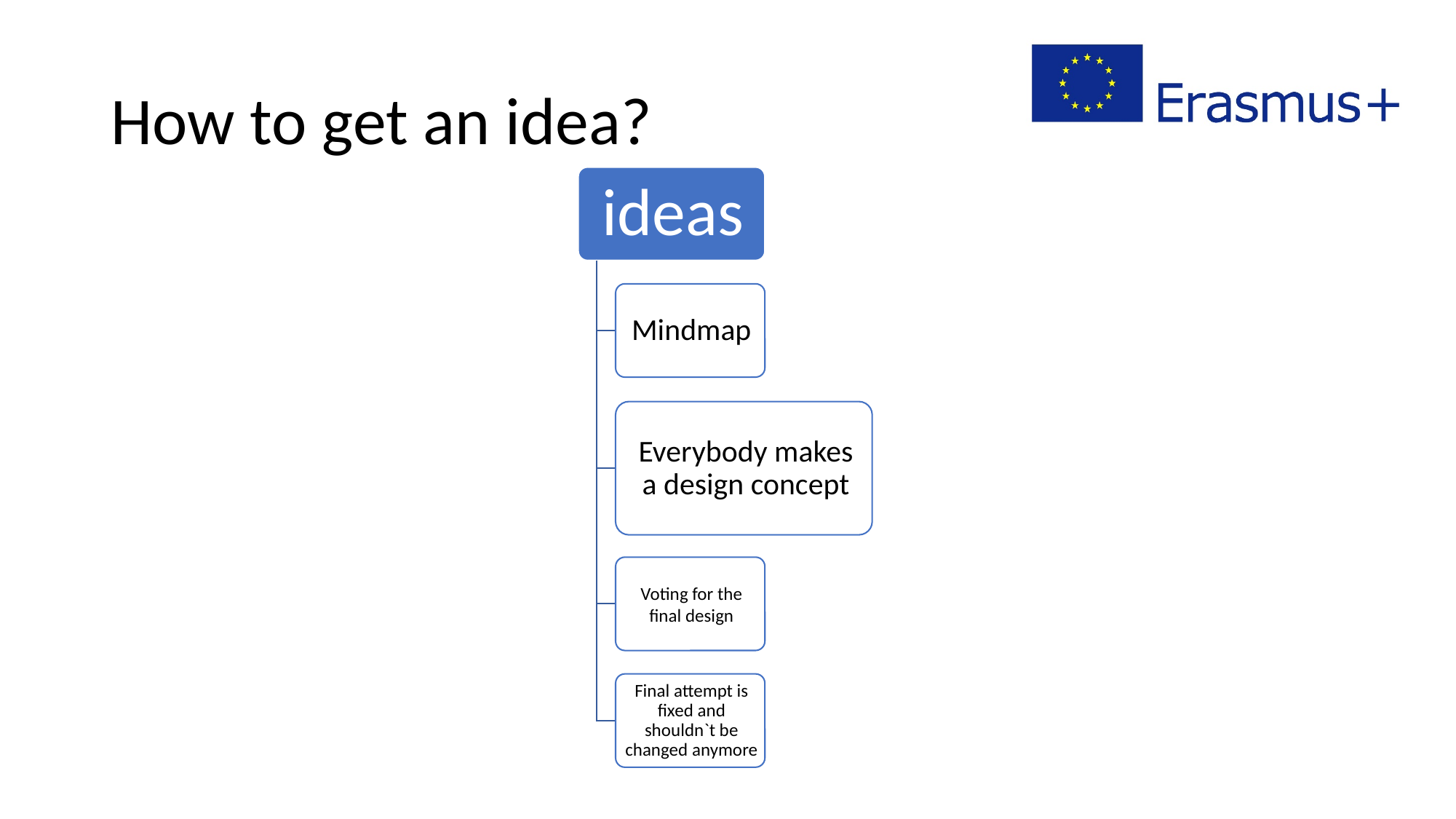

# How to get an idea?
ideas
Mindmap
Everybody makes a design concept
Voting for the final design
Final attempt is fixed and shouldn`t be changed anymore